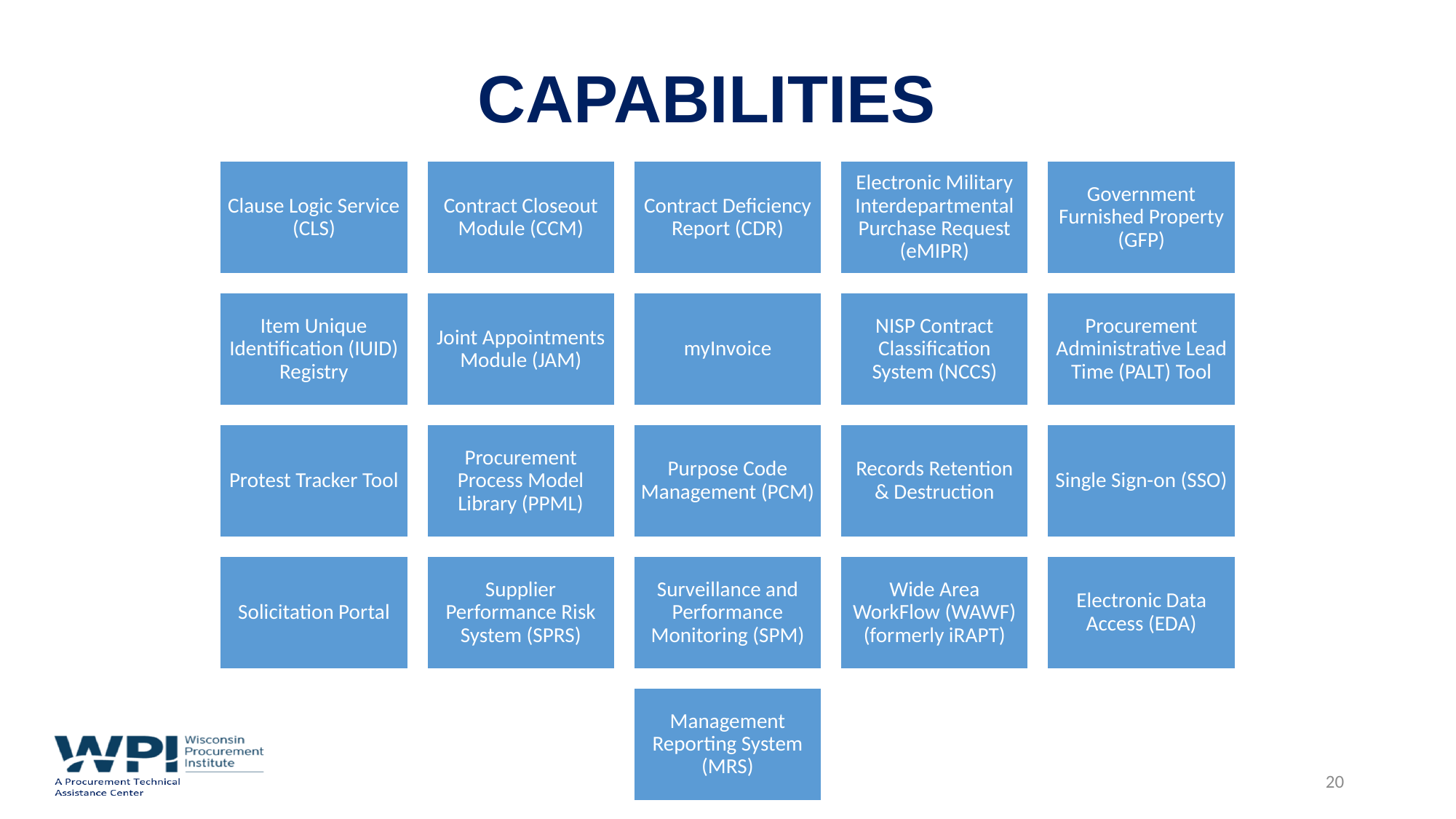

# CAPABILITIES
Clause Logic Service (CLS)
Contract Closeout Module (CCM)
Contract Deficiency Report (CDR)
Electronic Military Interdepartmental Purchase Request (eMIPR)
Government Furnished Property (GFP)
Item Unique Identification (IUID) Registry
Joint Appointments Module (JAM)
myInvoice
NISP Contract Classification System (NCCS)
Procurement Administrative Lead Time (PALT) Tool
Protest Tracker Tool
Procurement Process Model Library (PPML)
Purpose Code Management (PCM)
Records Retention & Destruction
Single Sign-on (SSO)
Solicitation Portal
Supplier Performance Risk System (SPRS)
Surveillance and Performance Monitoring (SPM)
Wide Area WorkFlow (WAWF) (formerly iRAPT)
Electronic Data Access (EDA)
Management Reporting System (MRS)
9/8/2022
 20